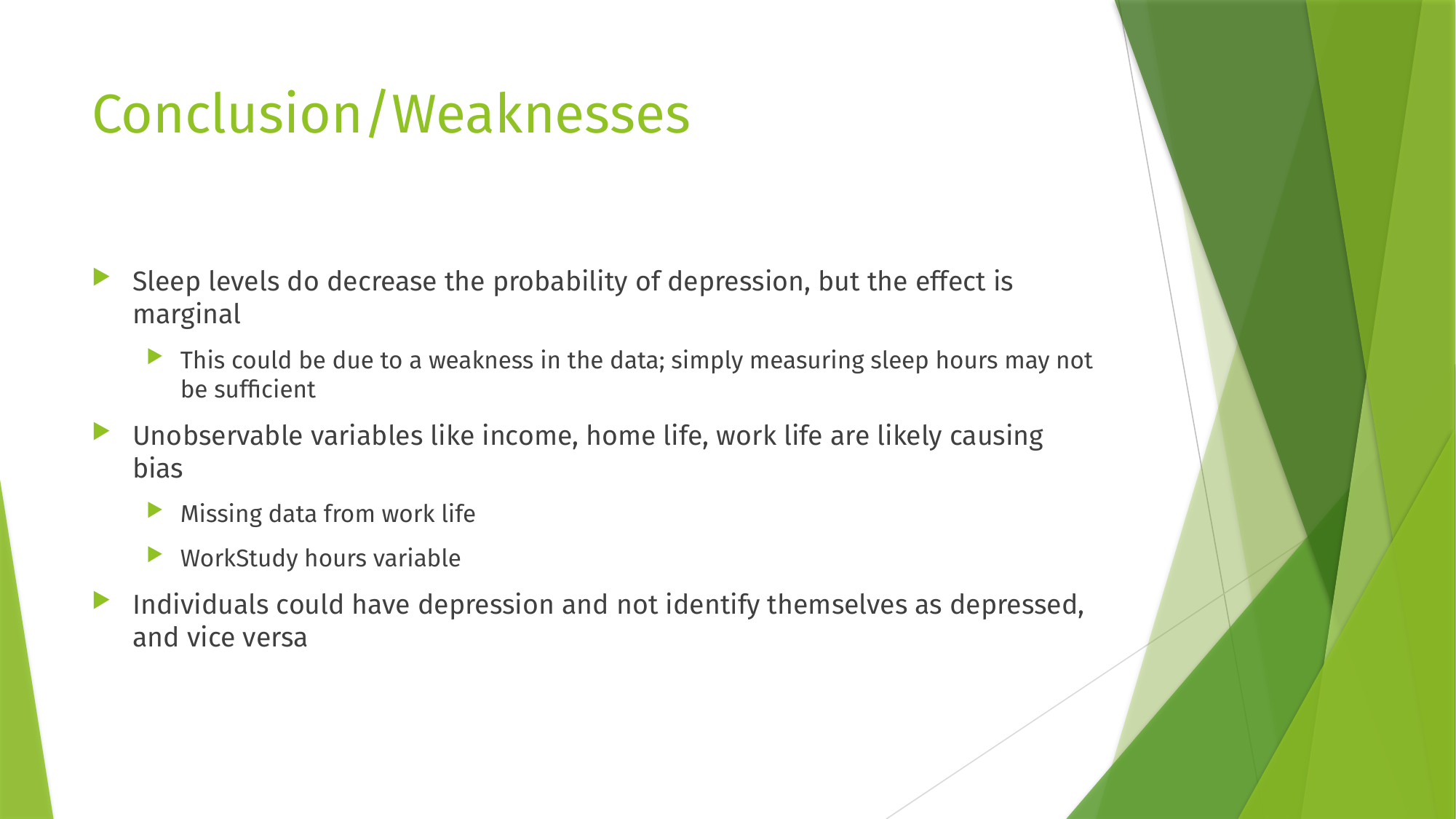

# Conclusion/Weaknesses
Sleep levels do decrease the probability of depression, but the effect is marginal
This could be due to a weakness in the data; simply measuring sleep hours may not be sufficient
Unobservable variables like income, home life, work life are likely causing bias
Missing data from work life
WorkStudy hours variable
Individuals could have depression and not identify themselves as depressed, and vice versa